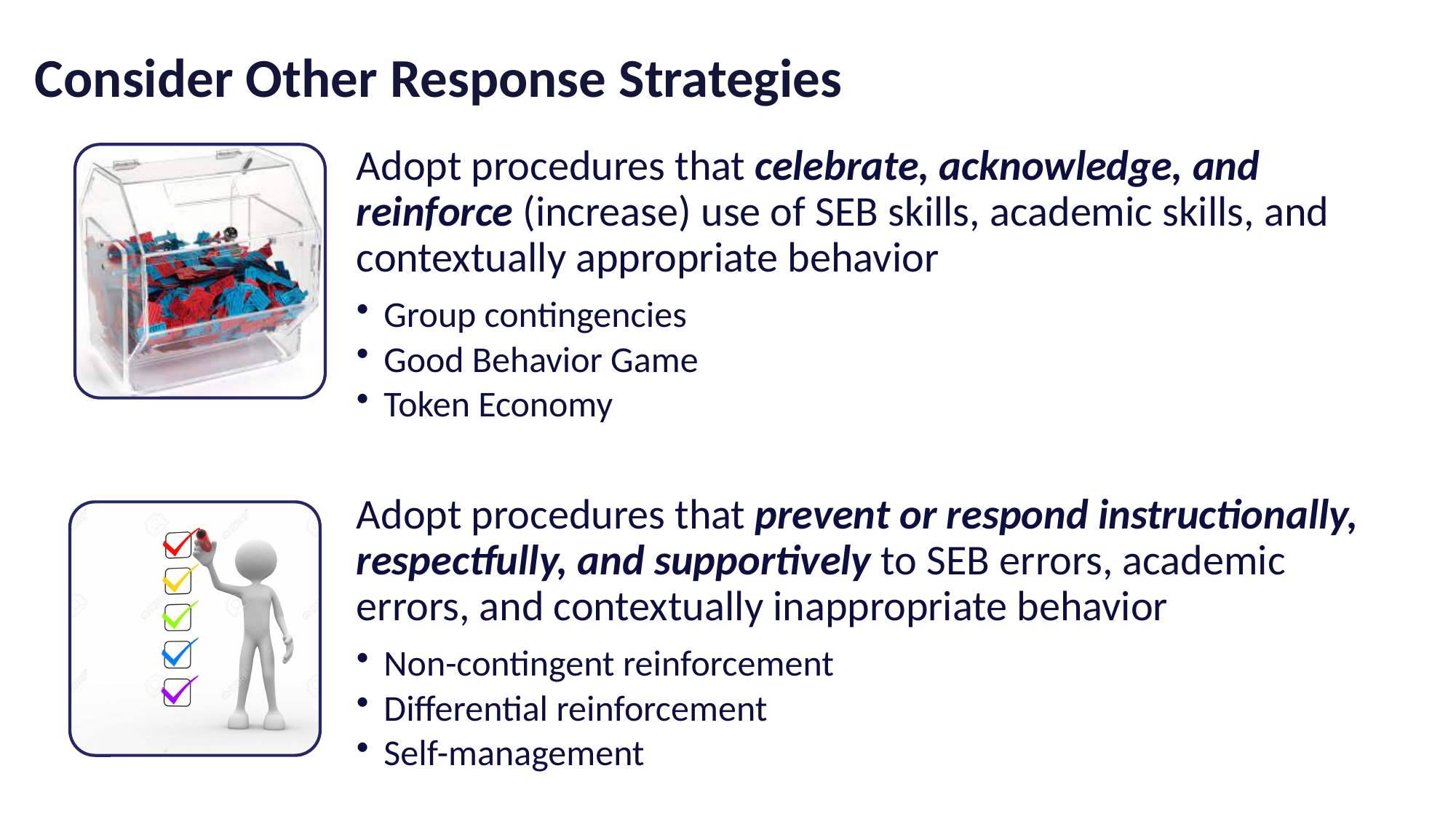

Consider Other Response Strategies
Adopt procedures that celebrate, acknowledge, and reinforce (increase) use of SEB skills, academic skills, and contextually appropriate behavior
Group contingencies
Good Behavior Game
Token Economy
Adopt procedures that prevent or respond instructionally, respectfully, and supportively to SEB errors, academic errors, and contextually inappropriate behavior
Non-contingent reinforcement
Differential reinforcement
Self-management